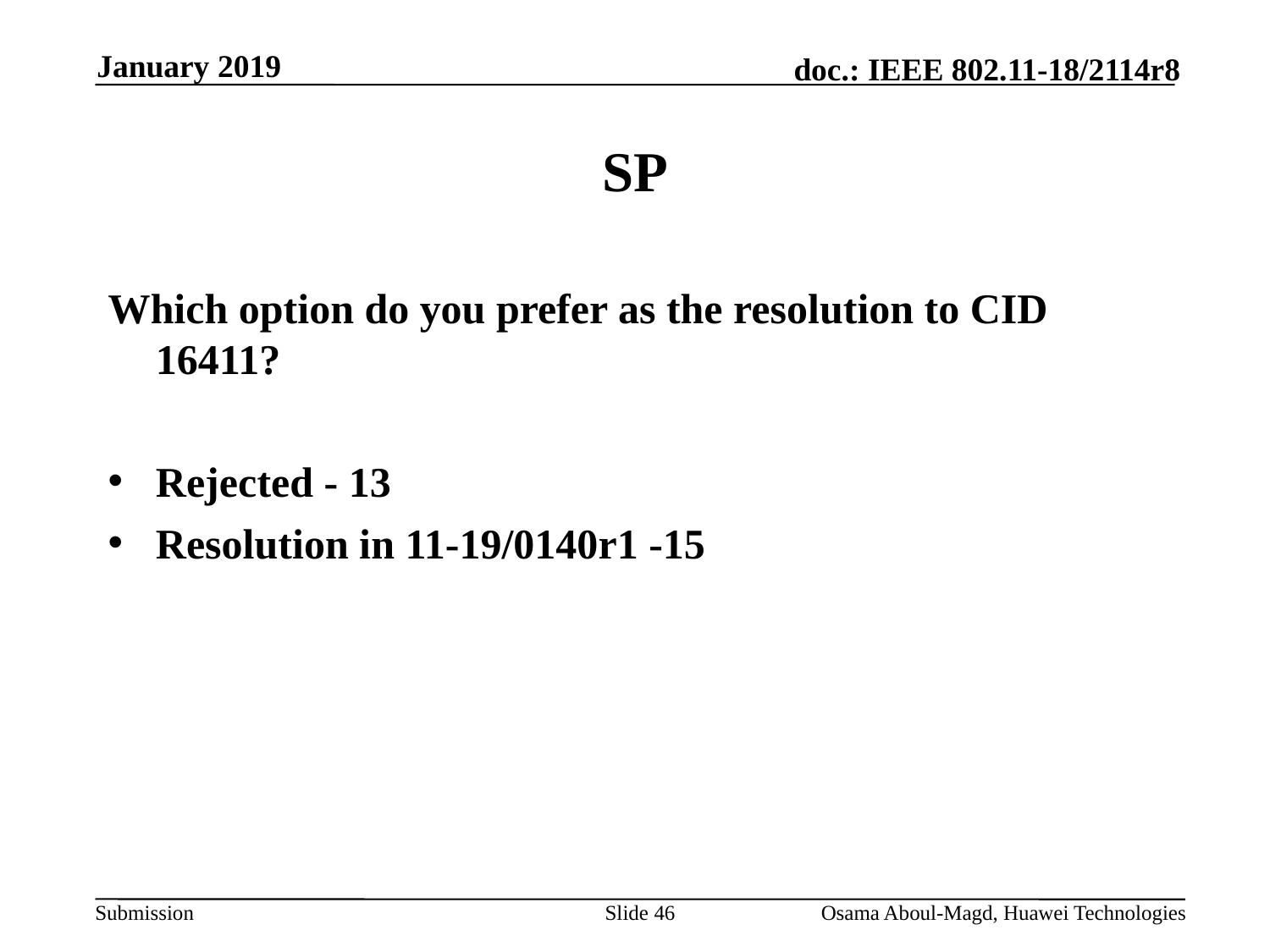

January 2019
# SP
Which option do you prefer as the resolution to CID 16411?

Rejected - 13
Resolution in 11-19/0140r1 -15
Slide 46
Osama Aboul-Magd, Huawei Technologies